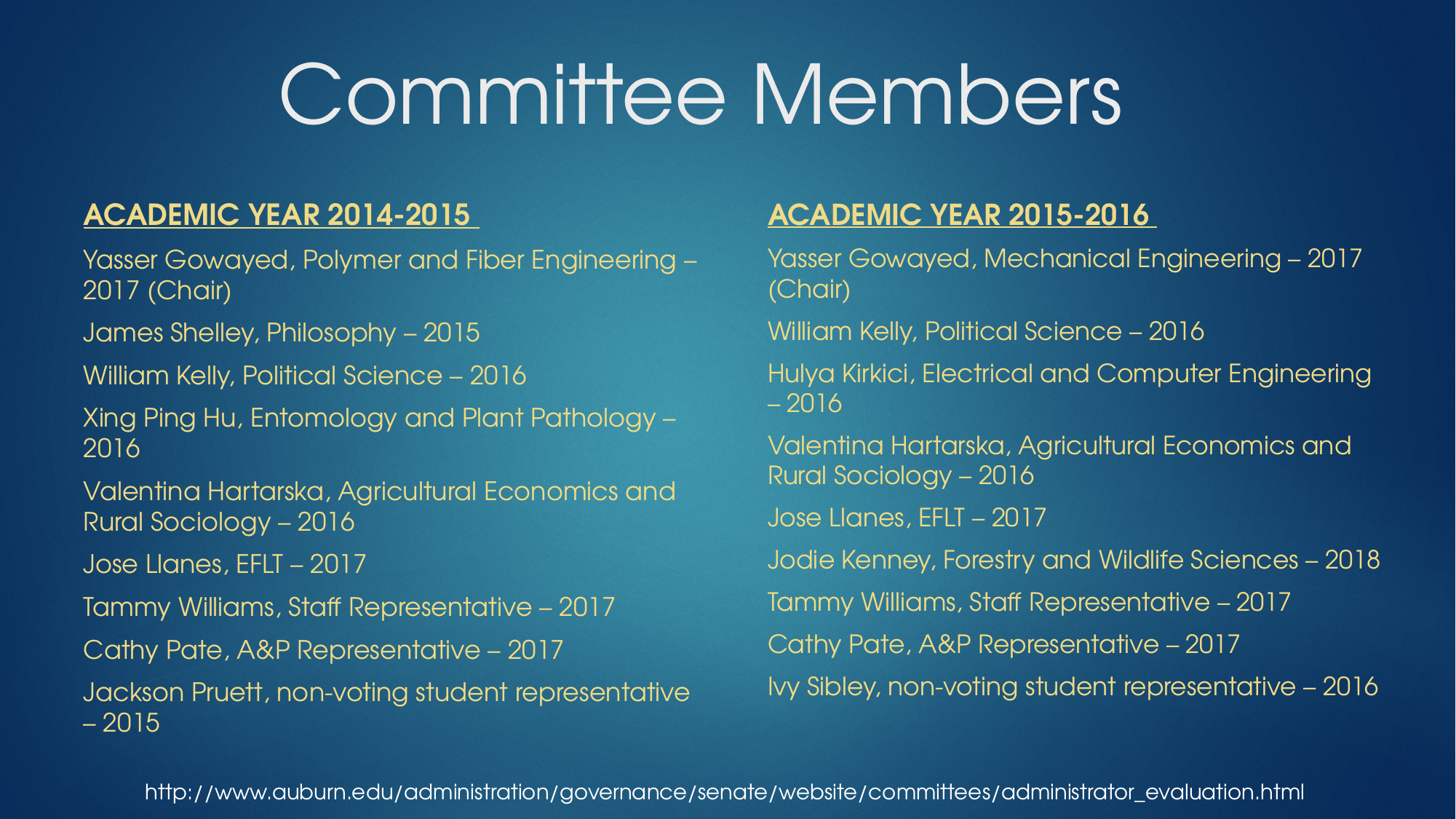

# Committee Members
Academic Year 2014-2015
Yasser Gowayed, Polymer and Fiber Engineering – 2017 (Chair)
James Shelley, Philosophy – 2015
William Kelly, Political Science – 2016
Xing Ping Hu, Entomology and Plant Pathology – 2016
Valentina Hartarska, Agricultural Economics and Rural Sociology – 2016
Jose Llanes, EFLT – 2017
Tammy Williams, Staff Representative – 2017
Cathy Pate, A&P Representative – 2017
Jackson Pruett, non-voting student representative – 2015

Academic Year 2015-2016
Yasser Gowayed, Mechanical Engineering – 2017  (Chair)
William Kelly, Political Science – 2016
Hulya Kirkici, Electrical and Computer Engineering – 2016
Valentina Hartarska, Agricultural Economics and Rural Sociology – 2016
Jose Llanes, EFLT – 2017
Jodie Kenney, Forestry and Wildlife Sciences – 2018
Tammy Williams, Staff Representative – 2017
Cathy Pate, A&P Representative – 2017
Ivy Sibley, non-voting student representative – 2016

http://www.auburn.edu/administration/governance/senate/website/committees/administrator_evaluation.html